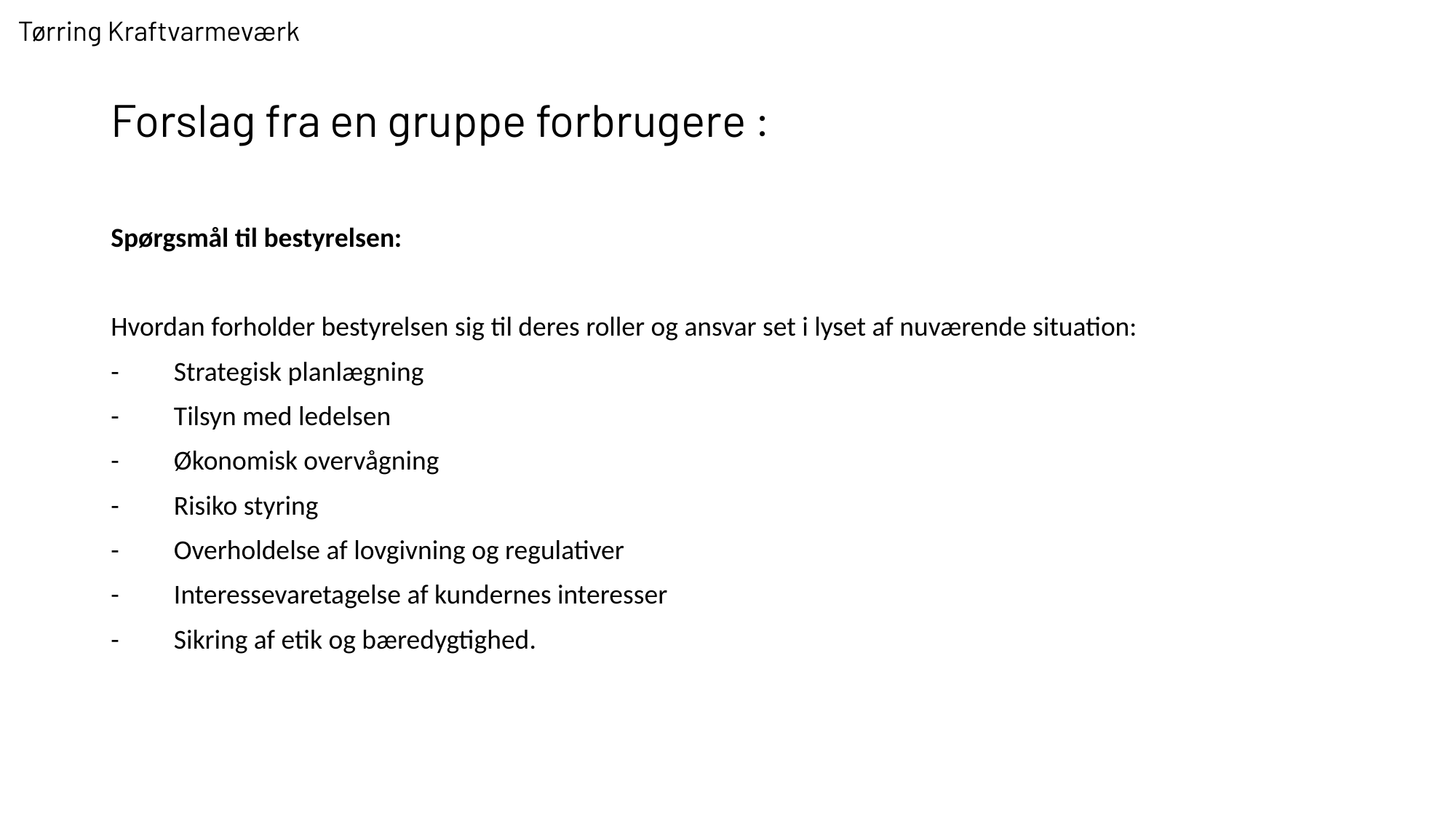

Tørring Kraftvarmeværk
# Forslag fra en gruppe forbrugere :
Spørgsmål til bestyrelsen:

Hvordan forholder bestyrelsen sig til deres roller og ansvar set i lyset af nuværende situation:
-    Strategisk planlægning
-    Tilsyn med ledelsen
-    Økonomisk overvågning
-    Risiko styring
-    Overholdelse af lovgivning og regulativer
-    Interessevaretagelse af kundernes interesser
-    Sikring af etik og bæredygtighed.